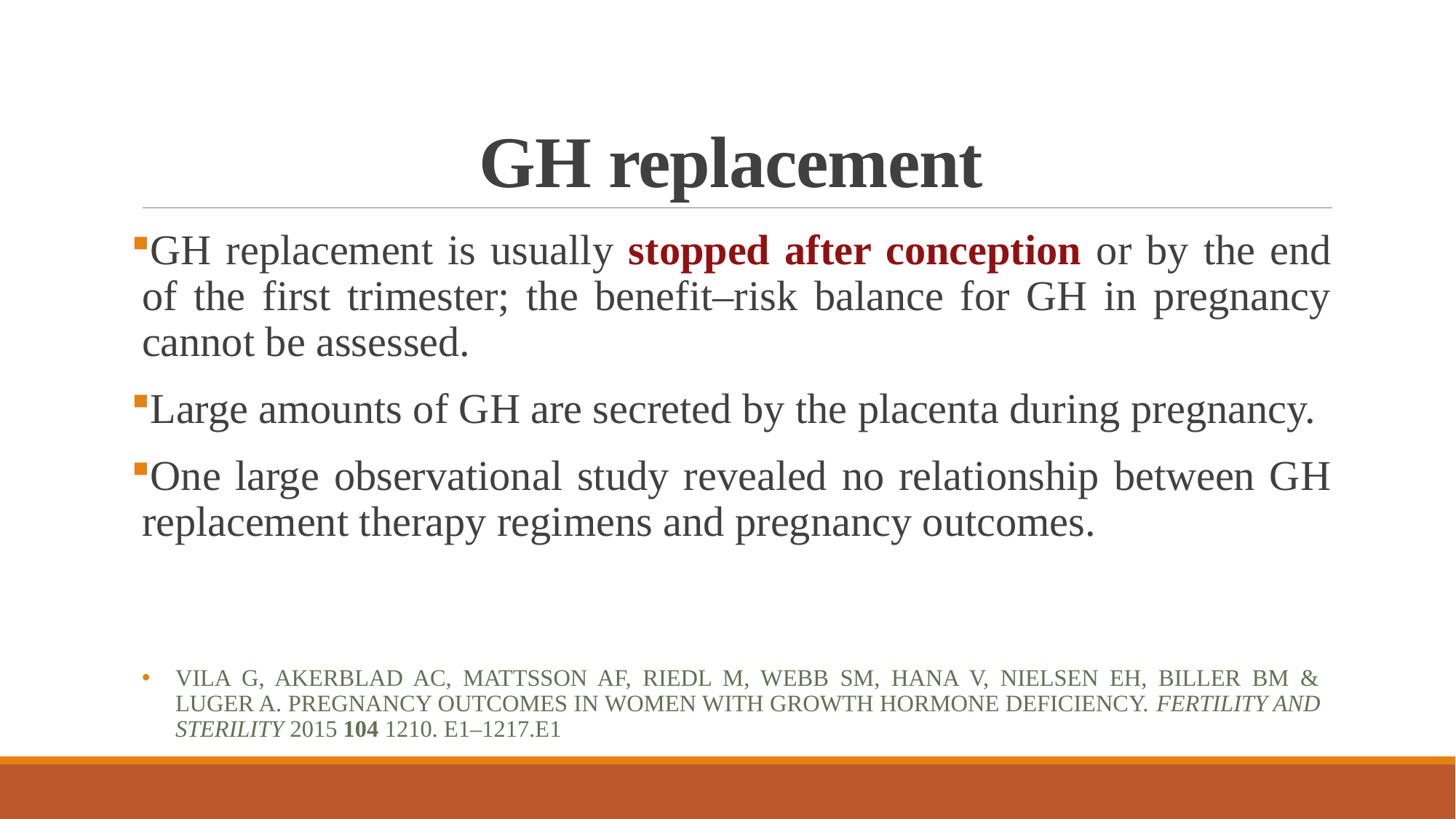

# GH replacement
GH replacement is usually stopped after conception or by the end of the first trimester; the benefit–risk balance for GH in pregnancy cannot be assessed.
Large amounts of GH are secreted by the placenta during pregnancy.
One large observational study revealed no relationship between GH replacement therapy regimens and pregnancy outcomes.

Vila G, Akerblad AC, Mattsson AF, Riedl M, Webb SM, Hana V, Nielsen EH, Biller BM & Luger A. Pregnancy outcomes in women with growth hormone deficiency. Fertility and Sterility 2015 104 1210. e1–1217.e1